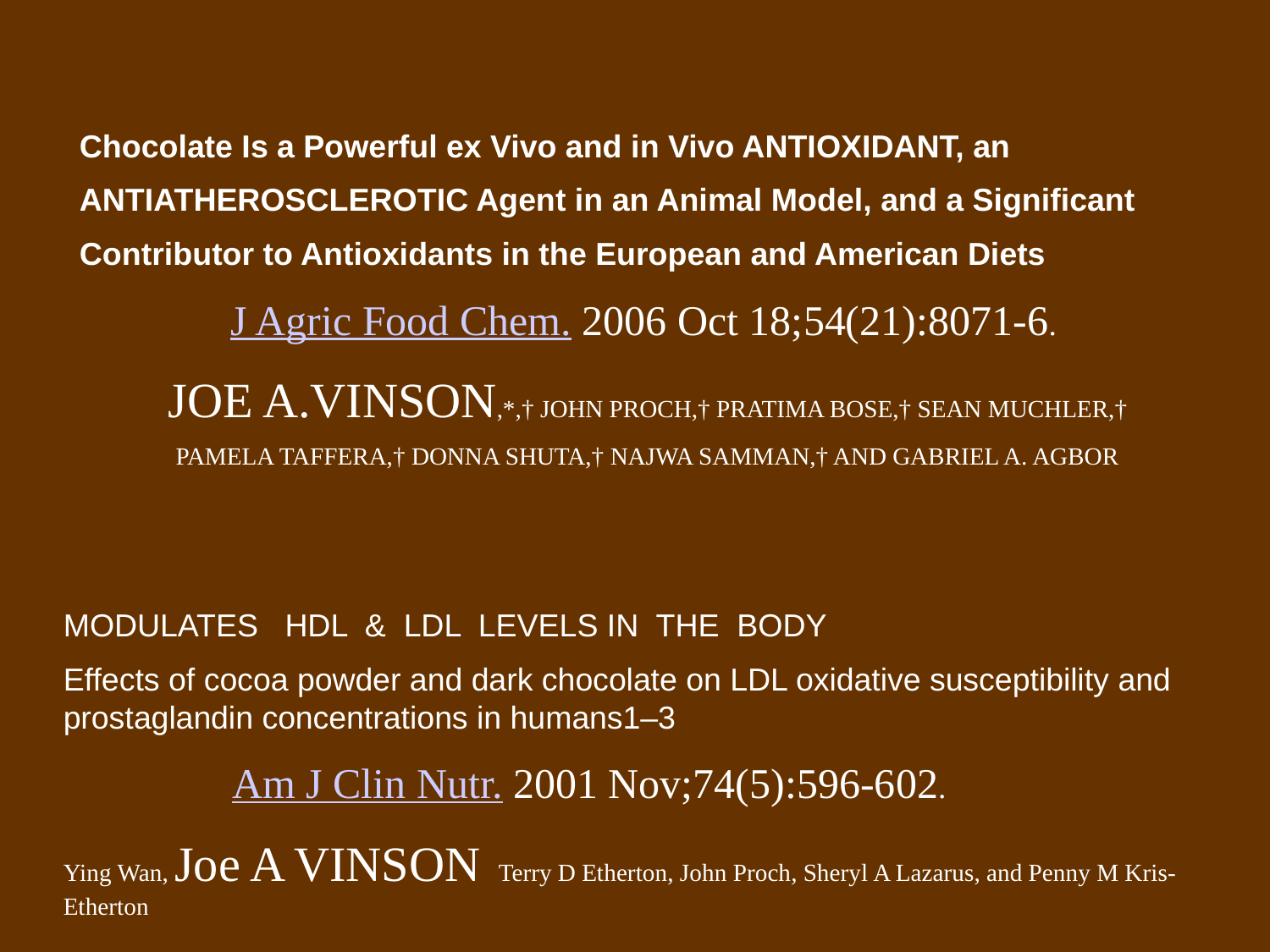

Chocolate Is a Powerful ex Vivo and in Vivo ANTIOXIDANT, an
ANTIATHEROSCLEROTIC Agent in an Animal Model, and a Significant
Contributor to Antioxidants in the European and American Diets
                 J Agric Food Chem. 2006 Oct 18;54(21):8071-6.
          JOE A.VINSON,*,† JOHN PROCH,† PRATIMA BOSE,† SEAN MUCHLER,†
PAMELA TAFFERA,† DONNA SHUTA,† NAJWA SAMMAN,† AND GABRIEL A. AGBOR
MODULATES   HDL  &  LDL  LEVELS IN  THE  BODY
Effects of cocoa powder and dark chocolate on LDL oxidative susceptibility and prostaglandin concentrations in humans1–3
                   Am J Clin Nutr. 2001 Nov;74(5):596-602.
Ying Wan, Joe A VINSON  Terry D Etherton, John Proch, Sheryl A Lazarus, and Penny M Kris-Etherton